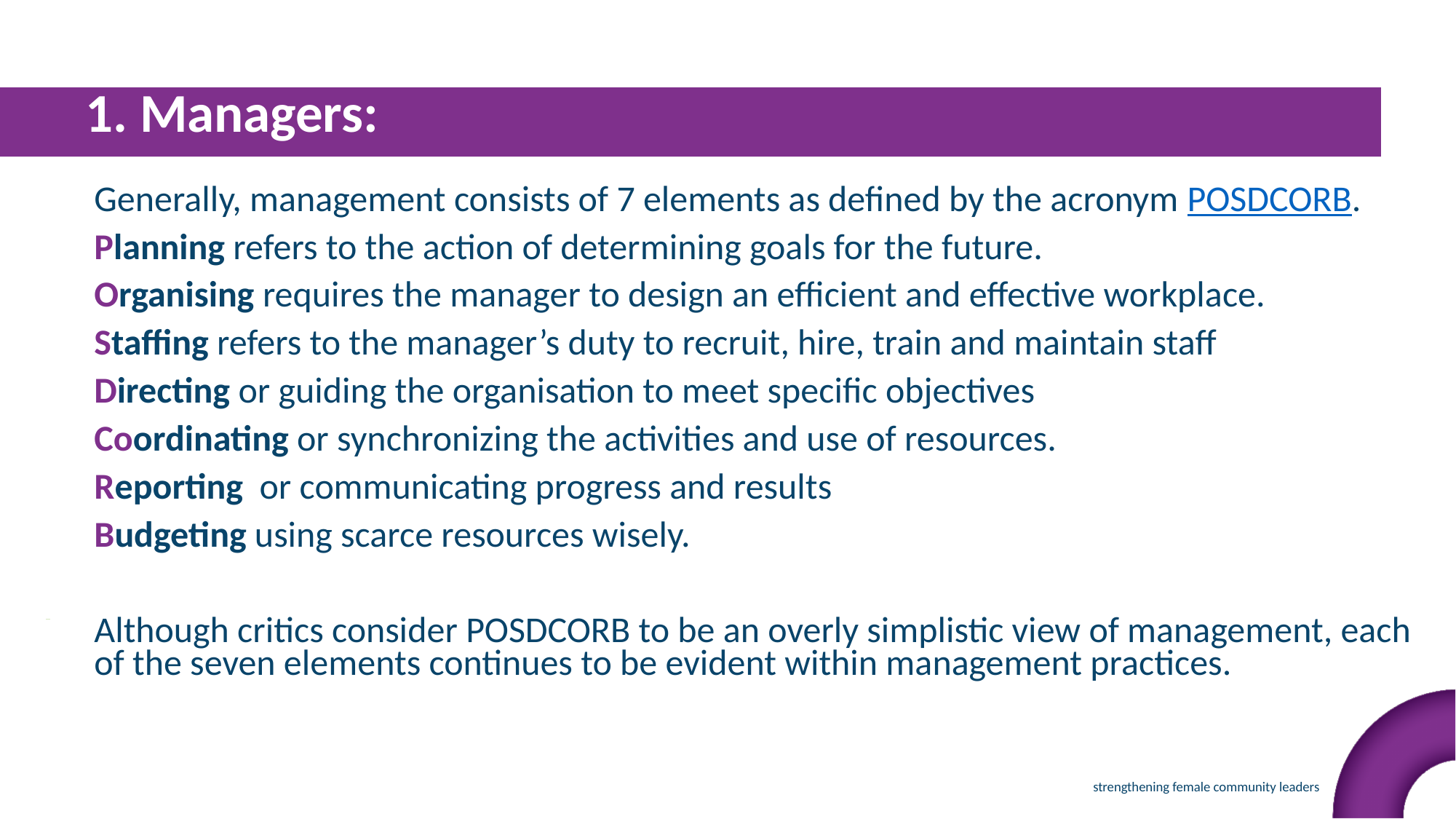

1. Managers:
Generally, management consists of 7 elements as defined by the acronym POSDCORB.
Planning refers to the action of determining goals for the future.
Organising requires the manager to design an efficient and effective workplace.
Staffing refers to the manager’s duty to recruit, hire, train and maintain staff
Directing or guiding the organisation to meet specific objectives
Coordinating or synchronizing the activities and use of resources.
Reporting  or communicating progress and results
Budgeting using scarce resources wisely.

Although critics consider POSDCORB to be an overly simplistic view of management, each of the seven elements continues to be evident within management practices.